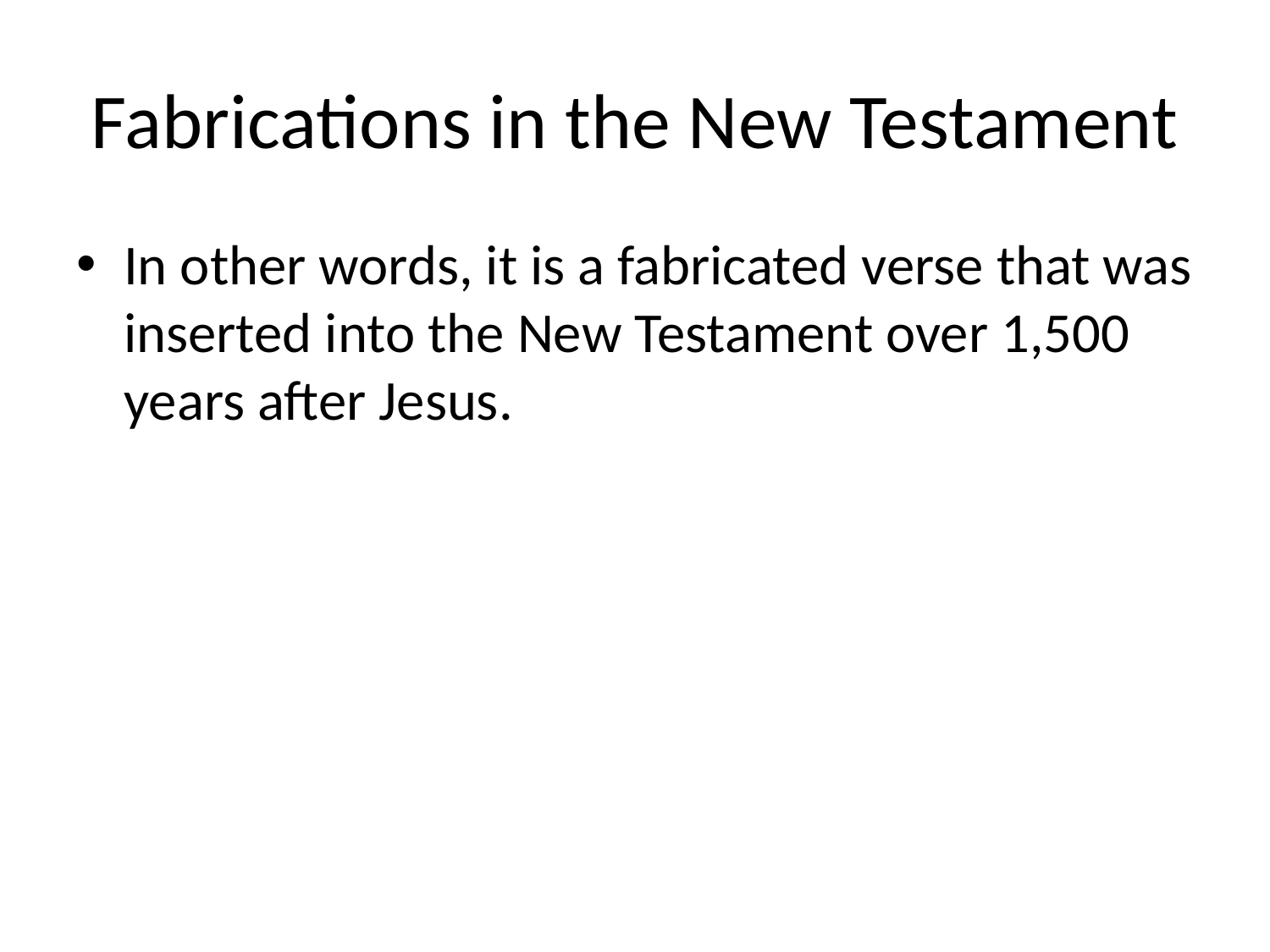

# Fabrications in the New Testament
In other words, it is a fabricated verse that was inserted into the New Testament over 1,500 years after Jesus.